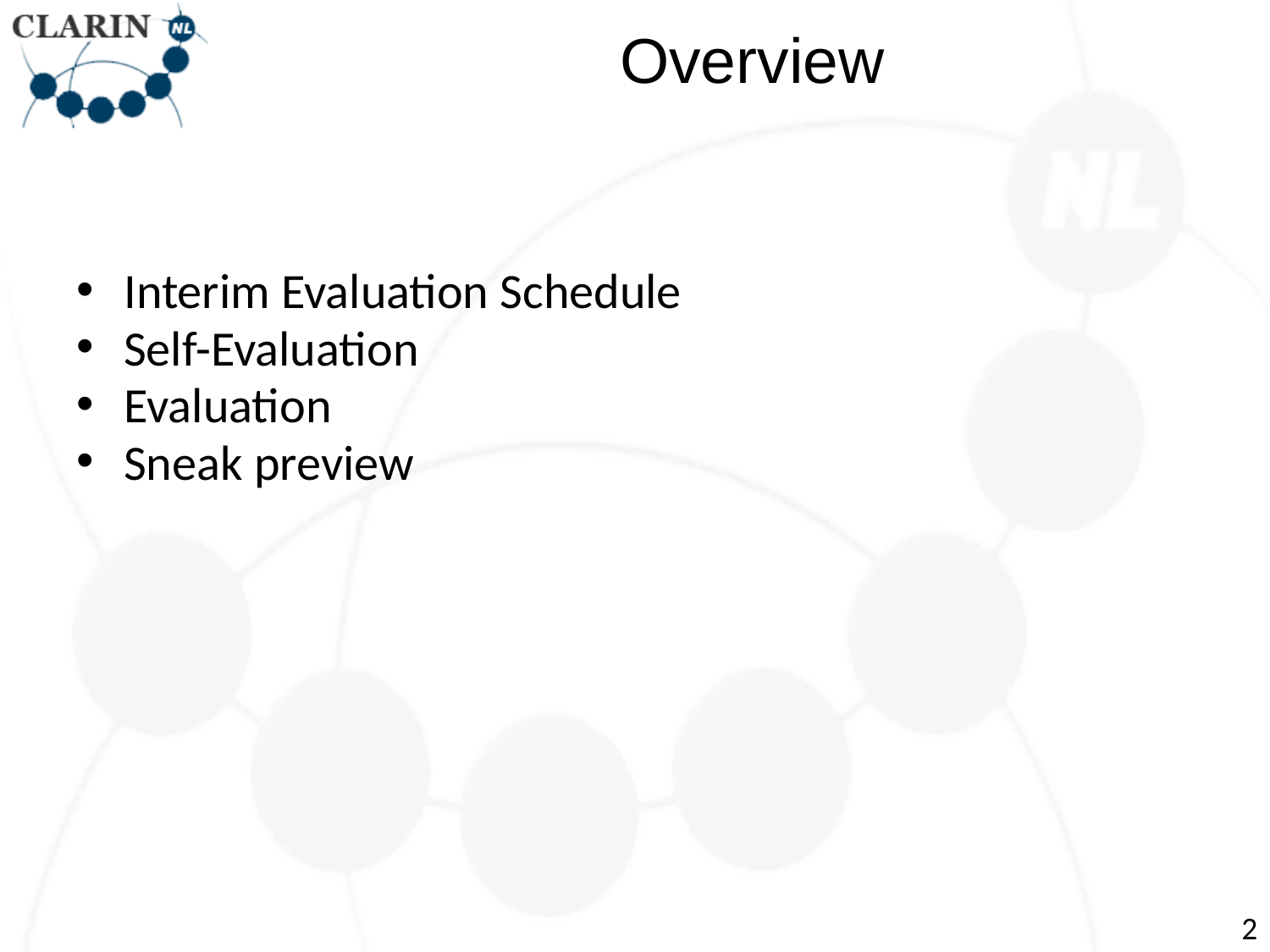

# Overview
Interim Evaluation Schedule
Self-Evaluation
Evaluation
Sneak preview

2